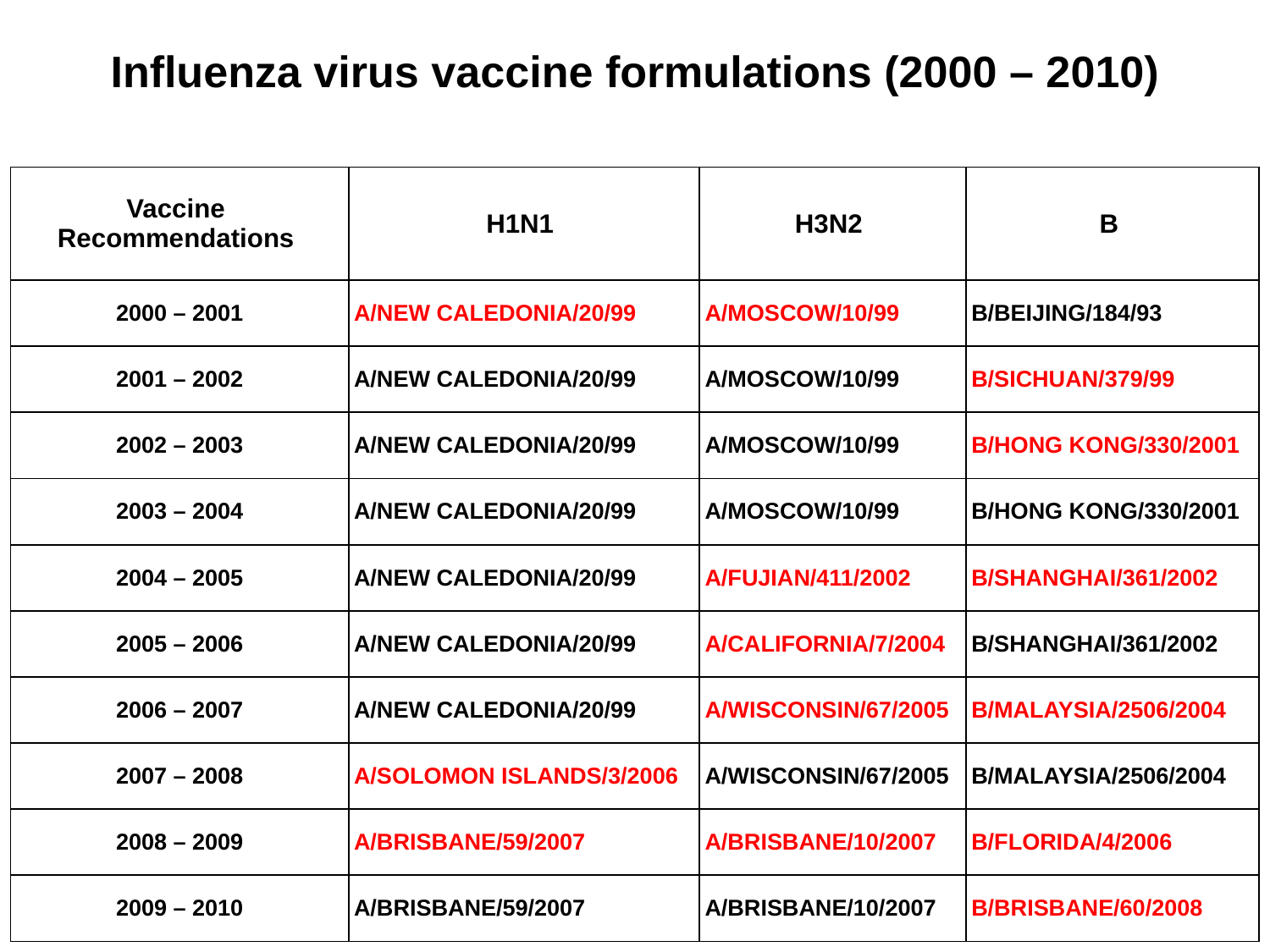

| Influenza virus vaccine formulations (2000 – 2010) |  |  |  |
| --- | --- | --- | --- |
|  |  |  |  |
| Vaccine Recommendations | H1N1 | H3N2 | B |
| 2000 – 2001 | A/NEW CALEDONIA/20/99 | A/MOSCOW/10/99 | B/BEIJING/184/93 |
| 2001 – 2002 | A/NEW CALEDONIA/20/99 | A/MOSCOW/10/99 | B/SICHUAN/379/99 |
| 2002 – 2003 | A/NEW CALEDONIA/20/99 | A/MOSCOW/10/99 | B/HONG KONG/330/2001 |
| 2003 – 2004 | A/NEW CALEDONIA/20/99 | A/MOSCOW/10/99 | B/HONG KONG/330/2001 |
| 2004 – 2005 | A/NEW CALEDONIA/20/99 | A/FUJIAN/411/2002 | B/SHANGHAI/361/2002 |
| 2005 – 2006 | A/NEW CALEDONIA/20/99 | A/CALIFORNIA/7/2004 | B/SHANGHAI/361/2002 |
| 2006 – 2007 | A/NEW CALEDONIA/20/99 | A/WISCONSIN/67/2005 | B/MALAYSIA/2506/2004 |
| 2007 – 2008 | A/SOLOMON ISLANDS/3/2006 | A/WISCONSIN/67/2005 | B/MALAYSIA/2506/2004 |
| 2008 – 2009 | A/BRISBANE/59/2007 | A/BRISBANE/10/2007 | B/FLORIDA/4/2006 |
| 2009 – 2010 | A/BRISBANE/59/2007 | A/BRISBANE/10/2007 | B/BRISBANE/60/2008 |